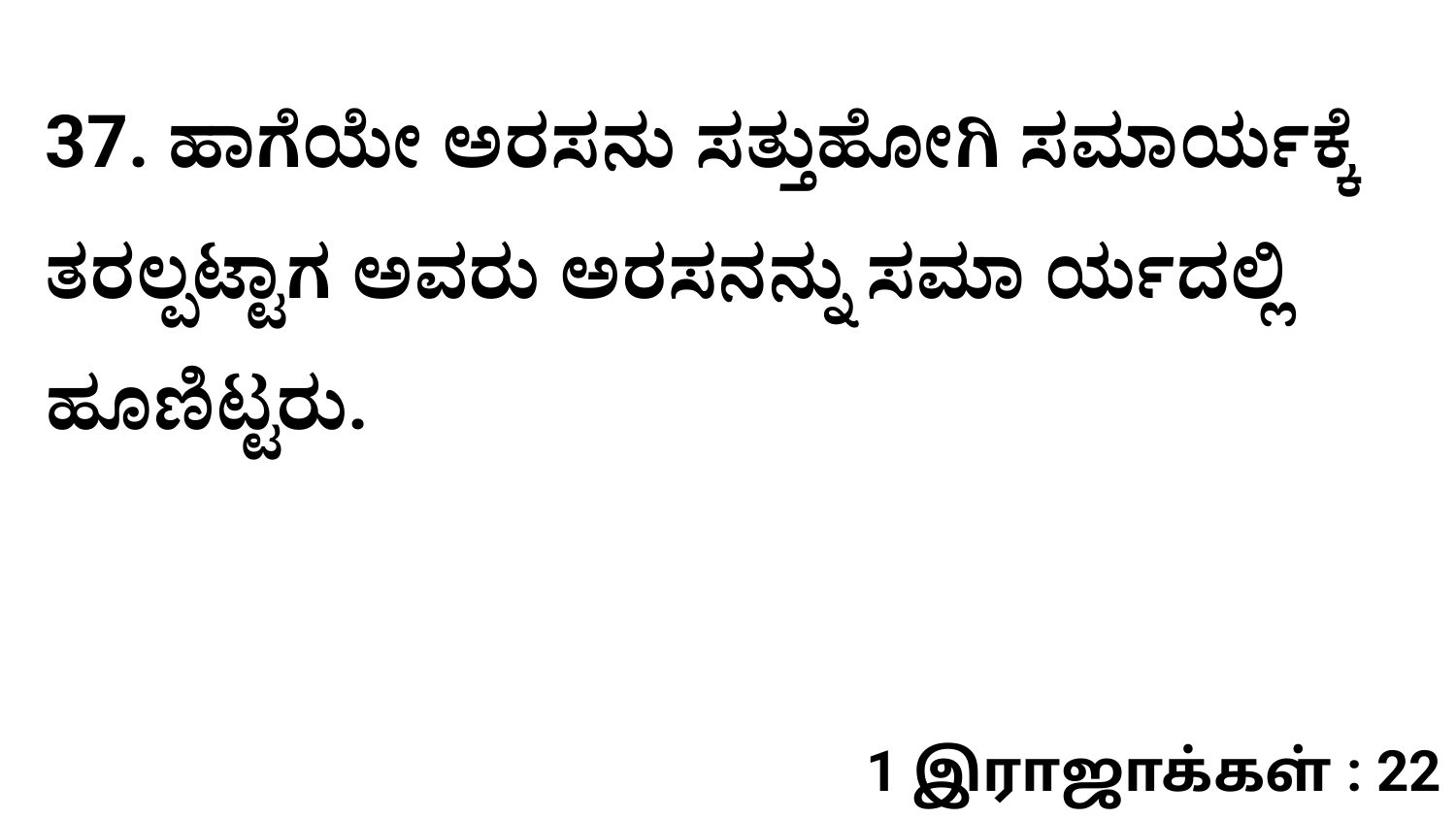

37. ಹಾಗೆಯೇ ಅರಸನು ಸತ್ತುಹೋಗಿ ಸಮಾರ್ಯಕ್ಕೆ ತರಲ್ಪಟ್ಟಾಗ ಅವರು ಅರಸನನ್ನು ಸಮಾ ರ್ಯದಲ್ಲಿ ಹೂಣಿಟ್ಟರು.
1 இராஜாக்கள் : 22